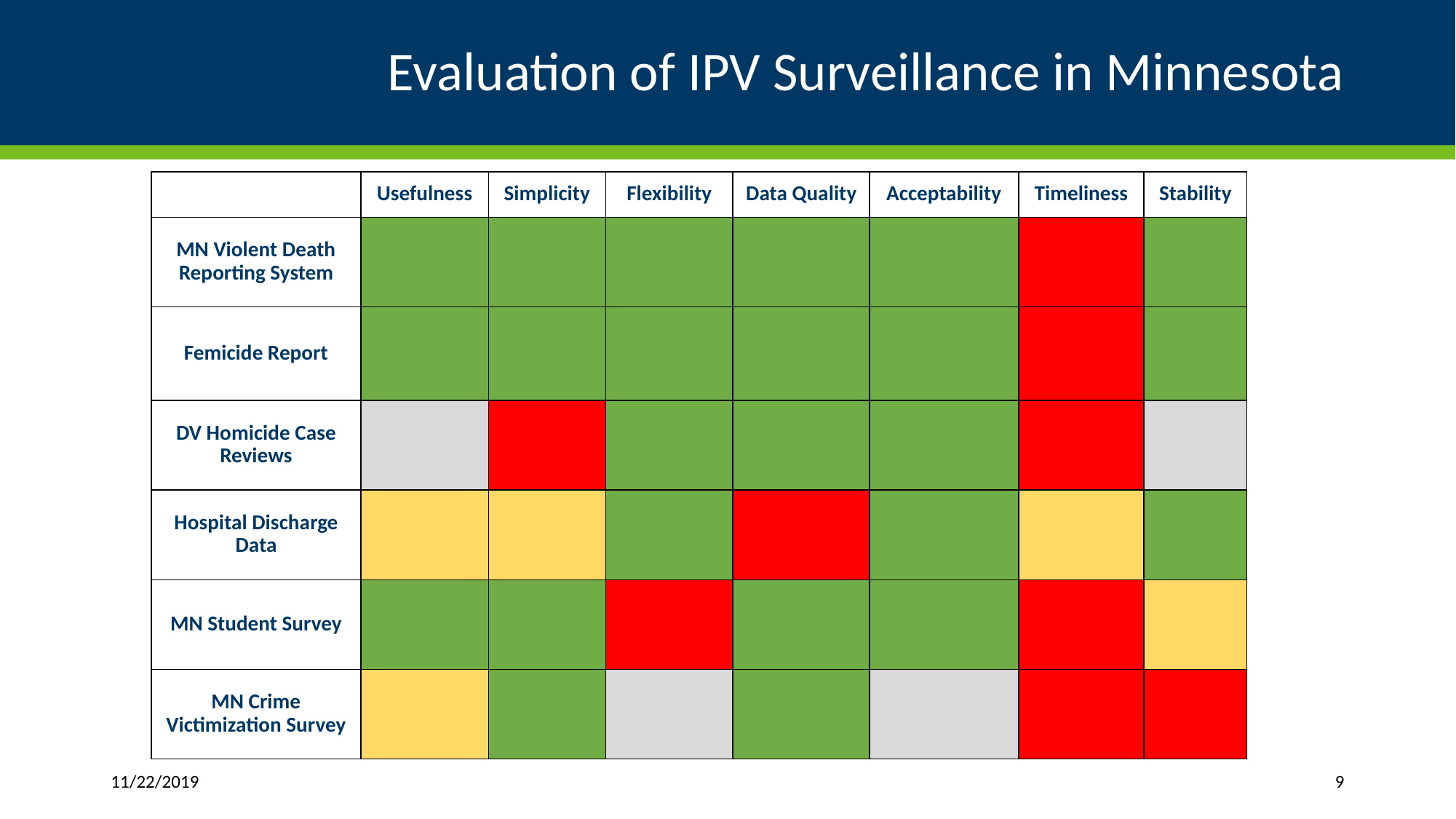

# Evaluation of IPV Surveillance in Minnesota
|  | Usefulness | Simplicity | Flexibility | Data Quality | Acceptability | Timeliness | Stability |
| --- | --- | --- | --- | --- | --- | --- | --- |
| MN Violent Death Reporting System |  |  |  |  |  |  |  |
| Femicide Report |  |  |  |  |  |  |  |
| DV Homicide Case Reviews |  |  |  |  |  |  |  |
| Hospital Discharge Data |  |  |  |  |  |  |  |
| MN Student Survey |  |  |  |  |  |  |  |
| MN Crime Victimization Survey |  |  |  |  |  |  |  |
11/22/2019
9